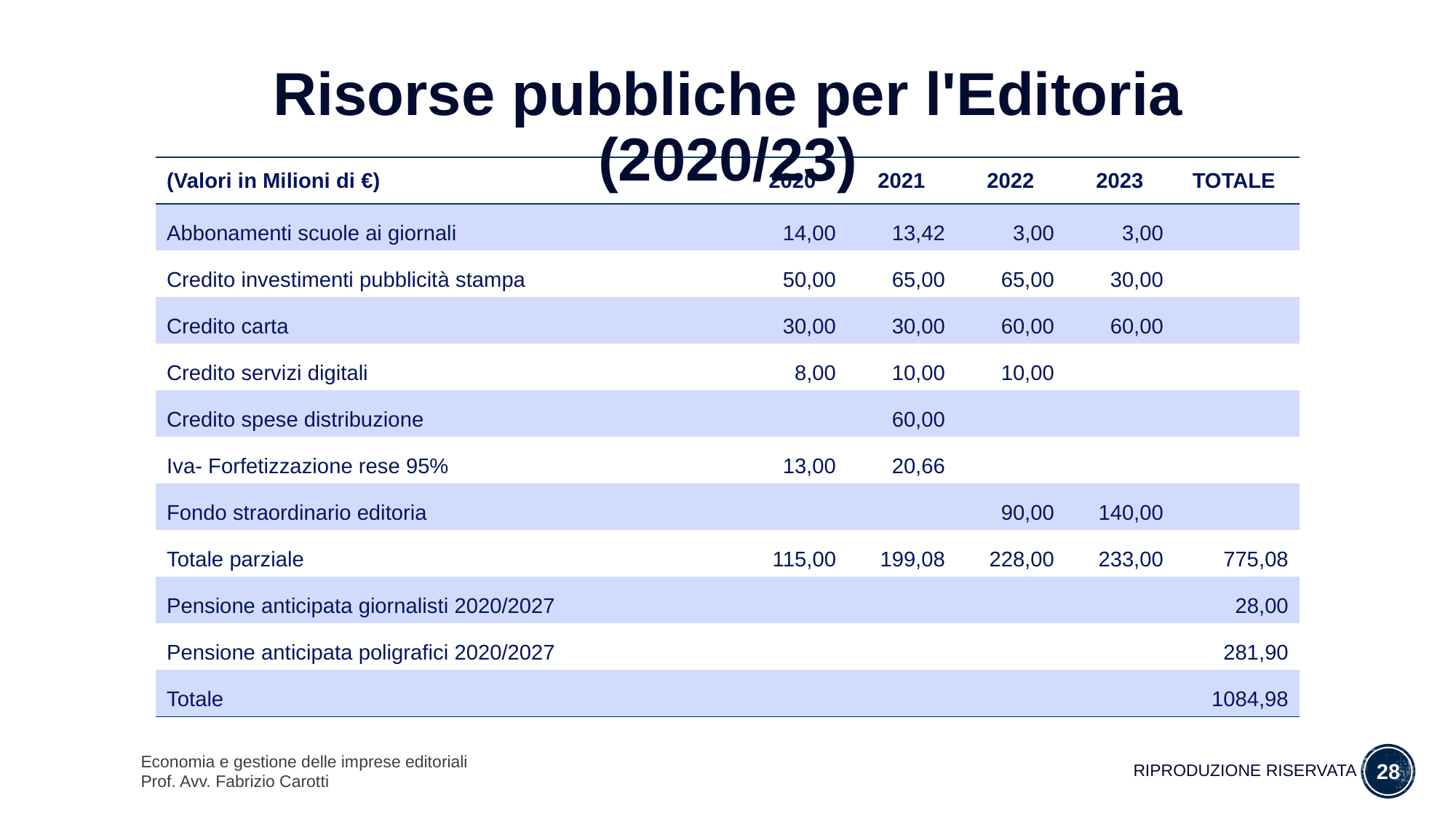

Risorse pubbliche per l'Editoria (2020/23)
| ​(Valori in Milioni di €) | 2020​ | 2021​ | 2022​ | 2023​ | TOTALE ​ |
| --- | --- | --- | --- | --- | --- |
| Abbonamenti scuole ai giornali​ | 14,00​ | 13,42​ | 3,00​ | 3,00​ | ​ |
| Credito investimenti pubblicità stampa​ | 50,00​ | 65,00​ | 65,00​ | 30,00​ | ​ |
| Credito carta​ | 30,00​ | 30,00​ | 60,00​ | 60,00​ | ​ |
| Credito servizi digitali​ | 8,00​ | 10,00​ | 10,00​ | ​ | ​ |
| Credito spese distribuzione​ | ​ | 60,00​ | ​ | ​ | ​ |
| Iva- Forfetizzazione rese 95%​ | 13,00​ | 20,66​ | ​ | ​ | ​ |
| Fondo straordinario editoria​ | ​ | ​ | 90,00​ | 140,00​ | ​ |
| Totale parziale​ | 115,00​ | 199,08​ | 228,00​ | 233,00​ | 775,08​ |
| Pensione anticipata giornalisti 2020/2027​ | ​ | ​ | ​ | ​ | 28,00​ |
| Pensione anticipata poligrafici 2020/2027​ | ​ | ​ | ​ | ​ | 281,90​ |
| Totale | ​ | ​ | ​ | ​ | 1084,98​ |
Economia e gestione delle imprese editoriali
Prof. Avv. Fabrizio Carotti
28
RIPRODUZIONE RISERVATA